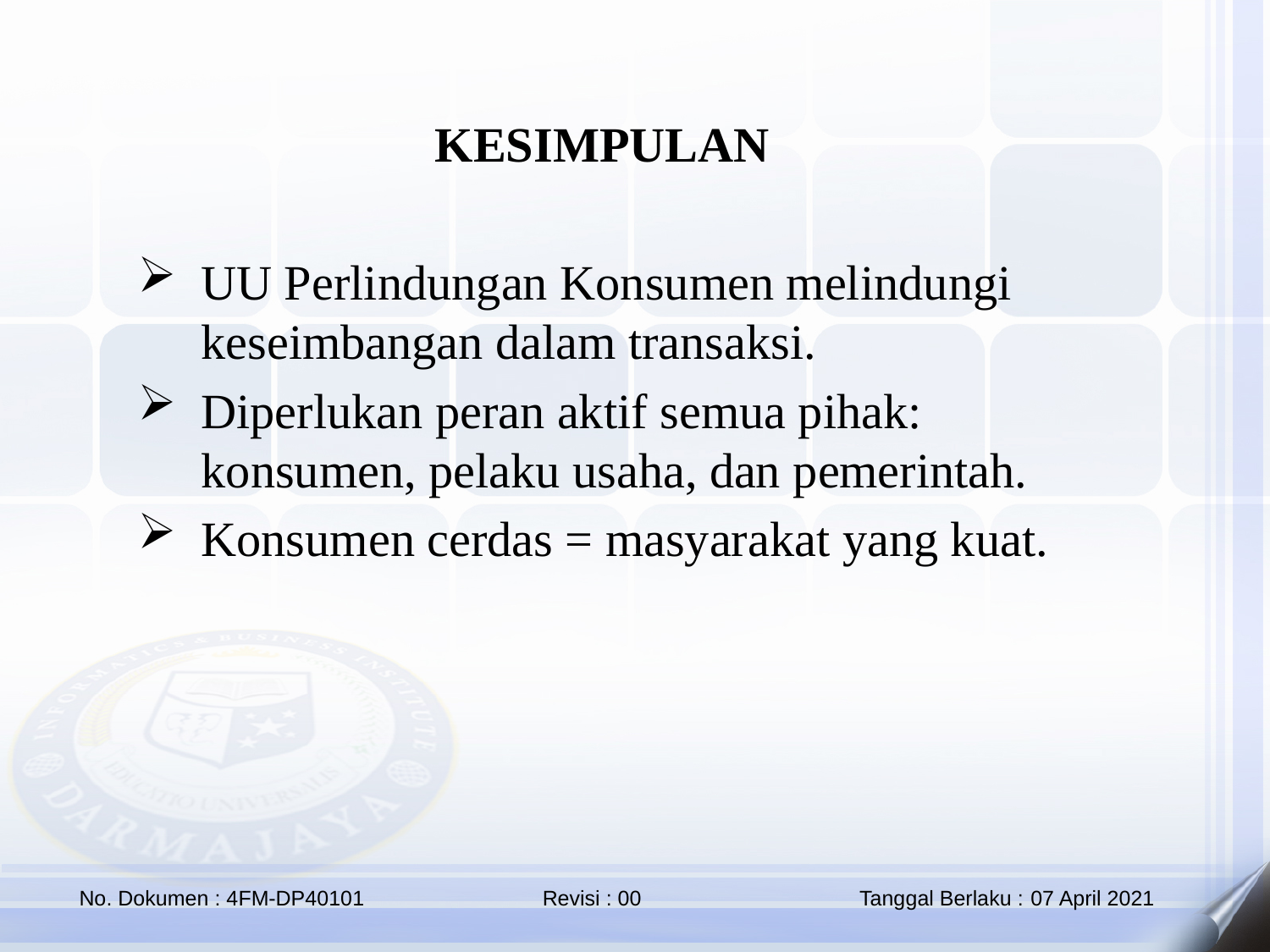

KESIMPULAN

UU Perlindungan Konsumen melindungi keseimbangan dalam transaksi.
Diperlukan peran aktif semua pihak: konsumen, pelaku usaha, dan pemerintah.
Konsumen cerdas = masyarakat yang kuat.